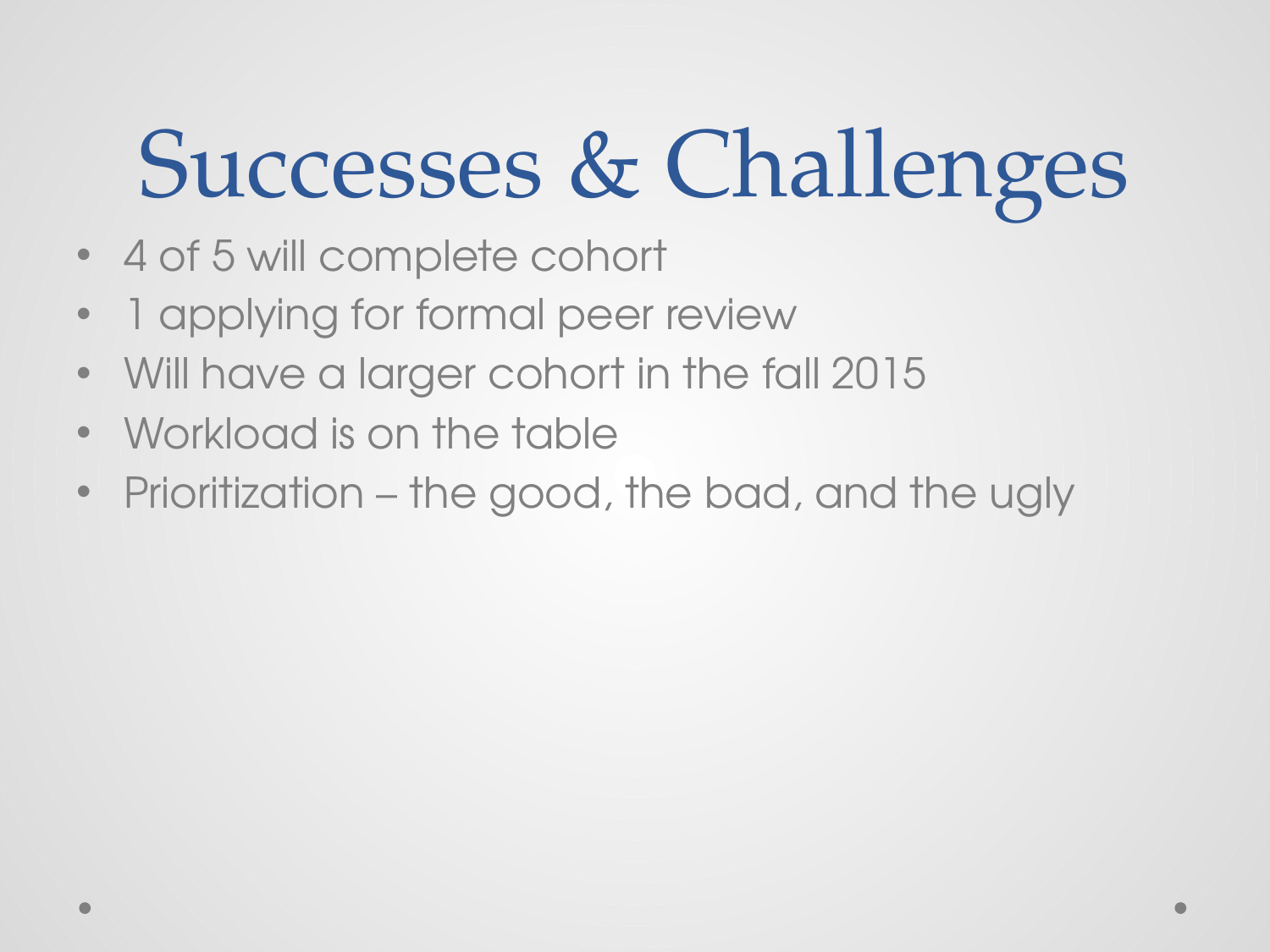

# Successes & Challenges
4 of 5 will complete cohort
1 applying for formal peer review
Will have a larger cohort in the fall 2015
Workload is on the table
Prioritization – the good, the bad, and the ugly